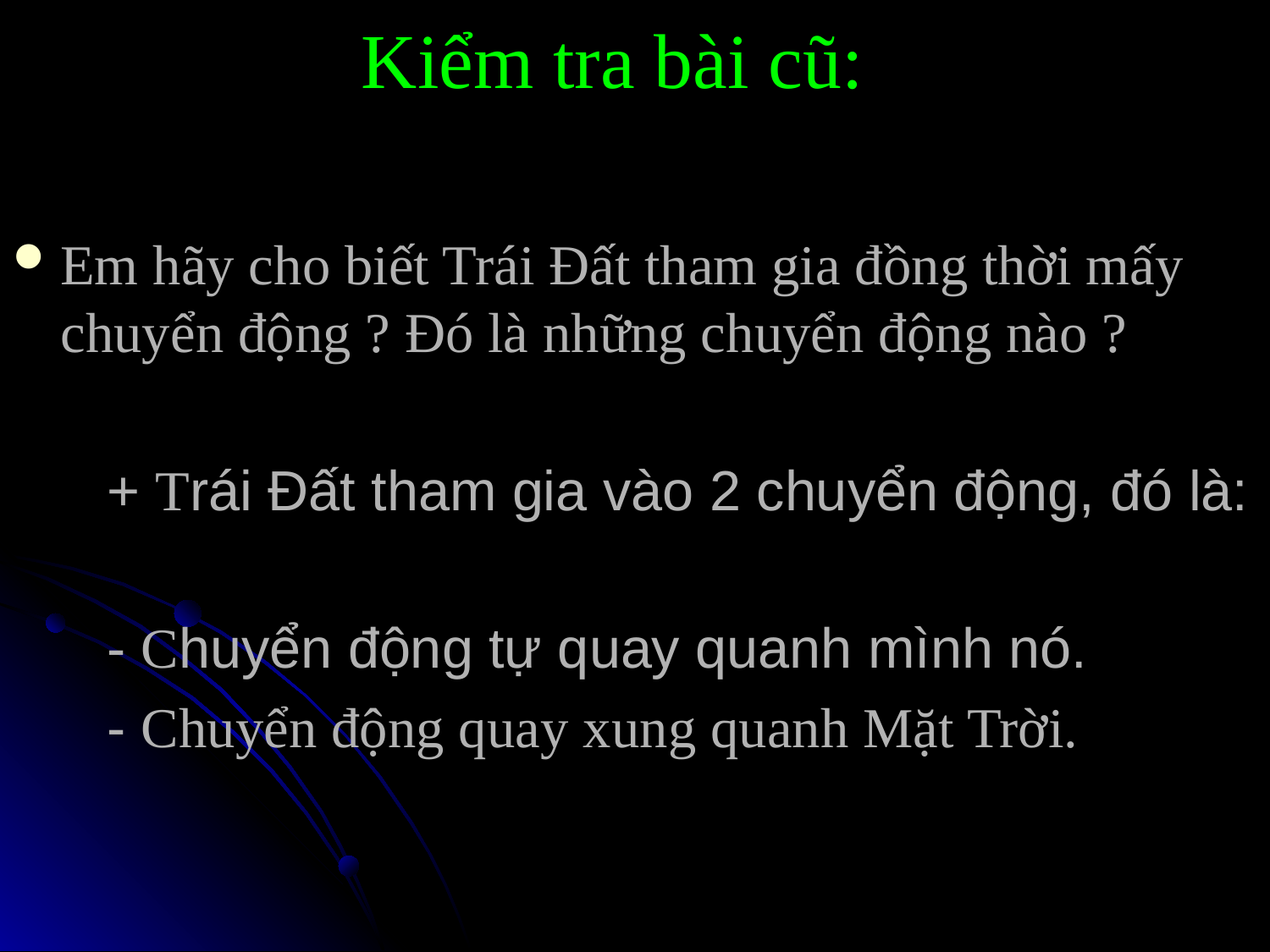

# Kiểm tra bài cũ:
Em hãy cho biết Trái Đất tham gia đồng thời mấy chuyển động ? Đó là những chuyển động nào ?

      + Trái Đất tham gia vào 2 chuyển động, đó là:

      - Chuyển động tự quay quanh mình nó.
      - Chuyển động quay xung quanh Mặt Trời.